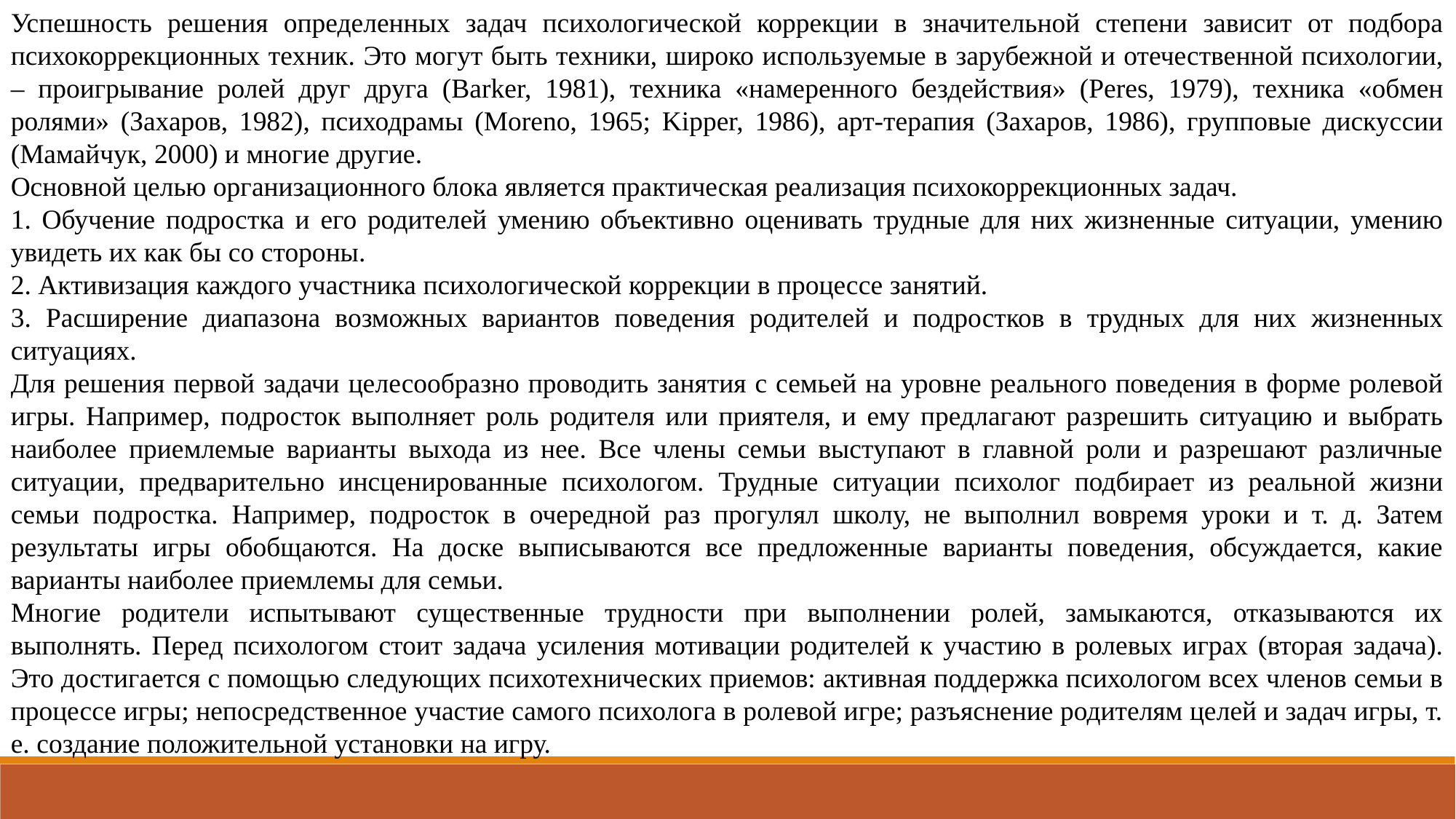

Успешность решения определенных задач психологической коррекции в значительной степени зависит от подбора психокоррекционных техник. Это могут быть техники, широко используемые в зарубежной и отечественной психологии, – проигрывание ролей друг друга (Barker, 1981), техника «намеренного бездействия» (Peres, 1979), техника «обмен ролями» (Захаров, 1982), психодрамы (Moreno, 1965; Kipper, 1986), арт-терапия (Захаров, 1986), групповые дискуссии (Мамайчук, 2000) и многие другие.
Основной целью организационного блока является практическая реализация психокоррекционных задач.
1. Обучение подростка и его родителей умению объективно оценивать трудные для них жизненные ситуации, умению увидеть их как бы со стороны.
2. Активизация каждого участника психологической коррекции в процессе занятий.
3. Расширение диапазона возможных вариантов поведения родителей и подростков в трудных для них жизненных ситуациях.
Для решения первой задачи целесообразно проводить занятия с семьей на уровне реального поведения в форме ролевой игры. Например, подросток выполняет роль родителя или приятеля, и ему предлагают разрешить ситуацию и выбрать наиболее приемлемые варианты выхода из нее. Все члены семьи выступают в главной роли и разрешают различные ситуации, предварительно инсценированные психологом. Трудные ситуации психолог подбирает из реальной жизни семьи подростка. Например, подросток в очередной раз прогулял школу, не выполнил вовремя уроки и т. д. Затем результаты игры обобщаются. На доске выписываются все предложенные варианты поведения, обсуждается, какие варианты наиболее приемлемы для семьи.
Многие родители испытывают существенные трудности при выполнении ролей, замыкаются, отказываются их выполнять. Перед психологом стоит задача усиления мотивации родителей к участию в ролевых играх (вторая задача). Это достигается с помощью следующих психотехнических приемов: активная поддержка психологом всех членов семьи в процессе игры; непосредственное участие самого психолога в ролевой игре; разъяснение родителям целей и задач игры, т. е. создание положительной установки на игру.